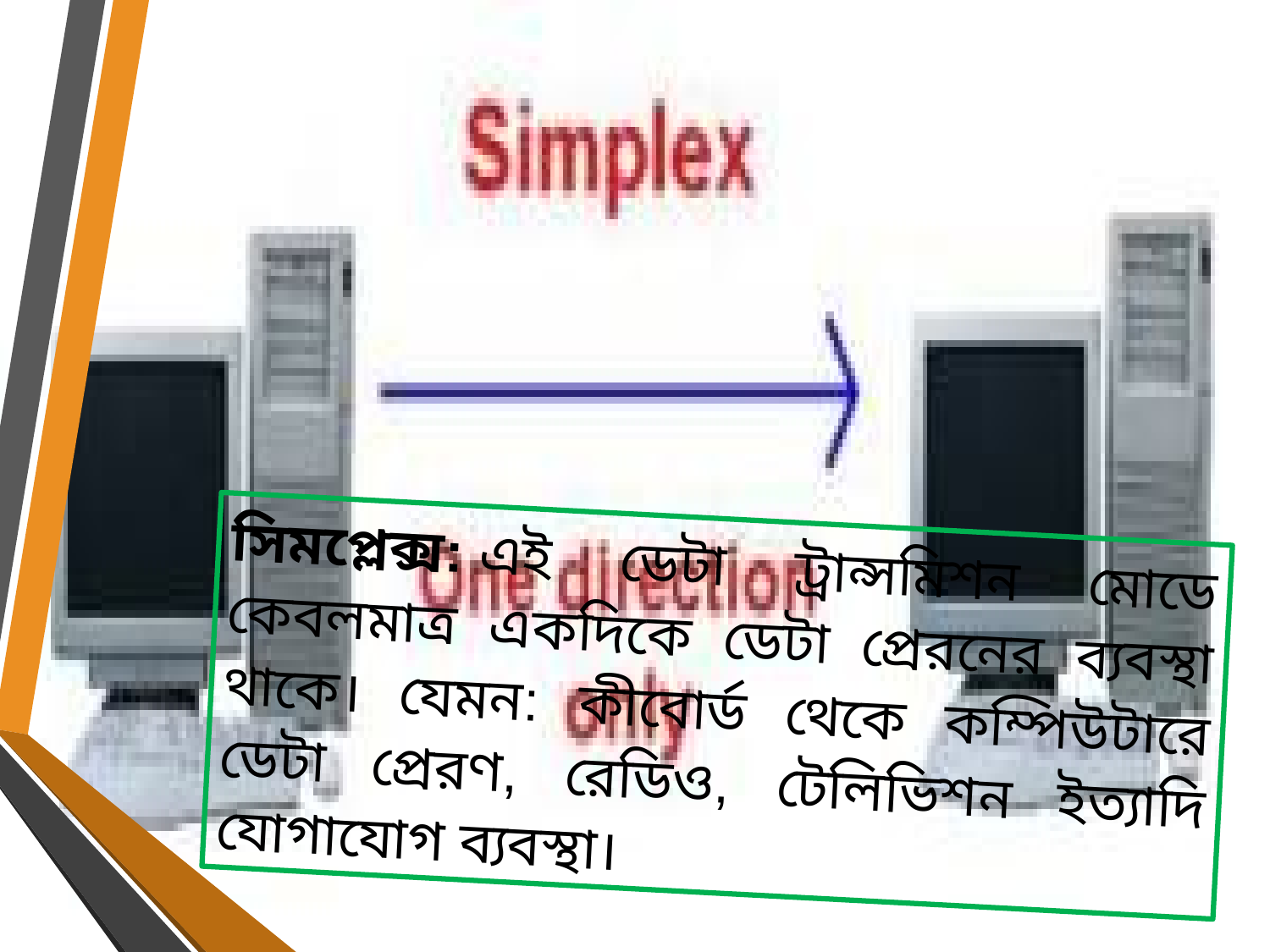

সিমপ্লেক্স: এই ডেটা ট্রান্সমিশন মোডে কেবলমাত্র একদিকে ডেটা প্রেরনের ব্যবস্থা থাকে। যেমন: কীবোর্ড থেকে কম্পিউটারে ডেটা প্রেরণ, রেডিও, টেলিভিশন ইত্যাদি যোগাযোগ ব্যবস্থা।